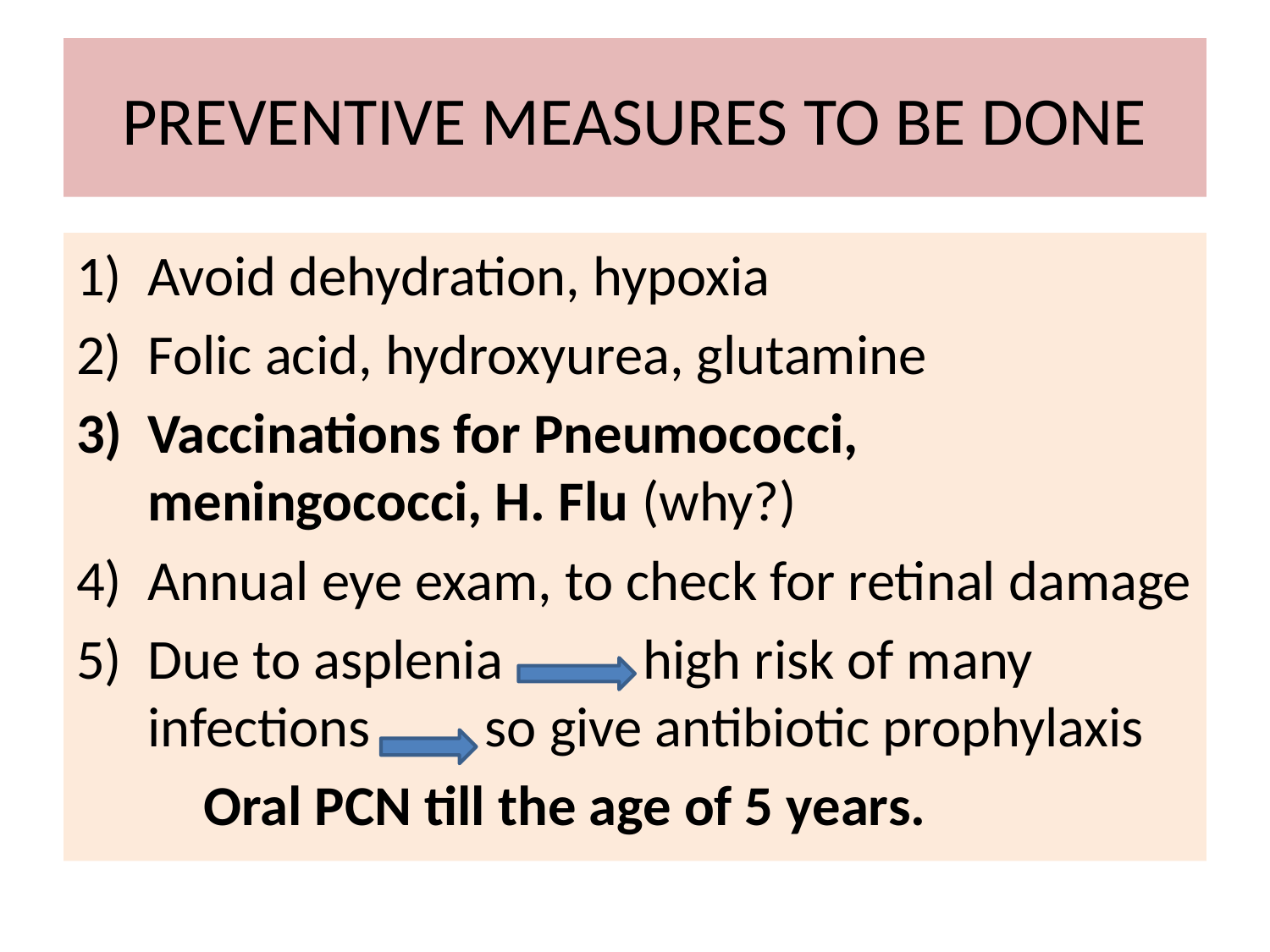

# PREVENTIVE MEASURES TO BE DONE
Avoid dehydration, hypoxia
Folic acid, hydroxyurea, glutamine
Vaccinations for Pneumococci, meningococci, H. Flu (why?)
Annual eye exam, to check for retinal damage
Due to asplenia           high risk of many infections         so give antibiotic prophylaxis
          Oral PCN till the age of 5 years.